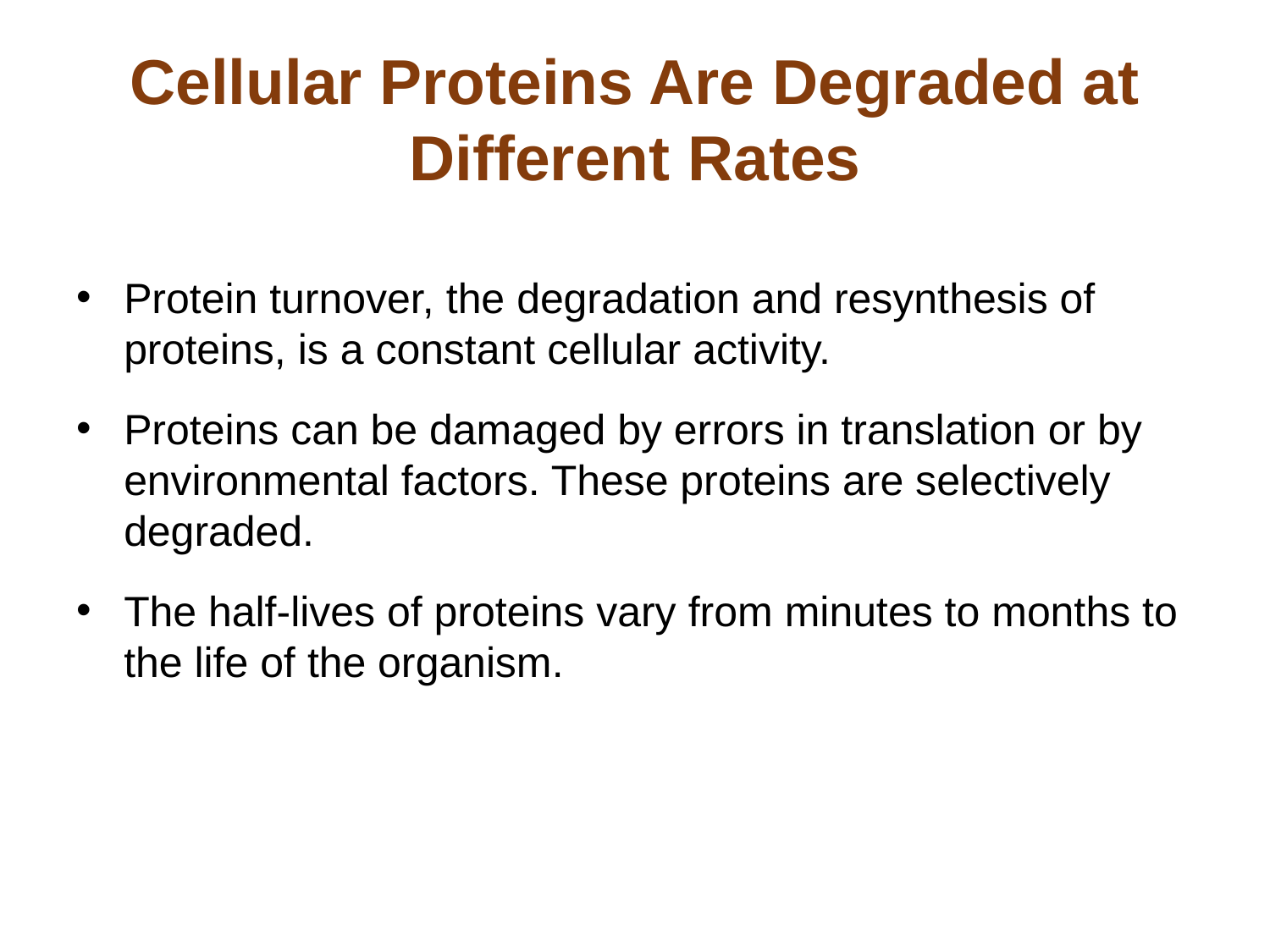

# Cellular Proteins Are Degraded at Different Rates
Protein turnover, the degradation and resynthesis of proteins, is a constant cellular activity.
Proteins can be damaged by errors in translation or by environmental factors. These proteins are selectively degraded.
The half-lives of proteins vary from minutes to months to the life of the organism.